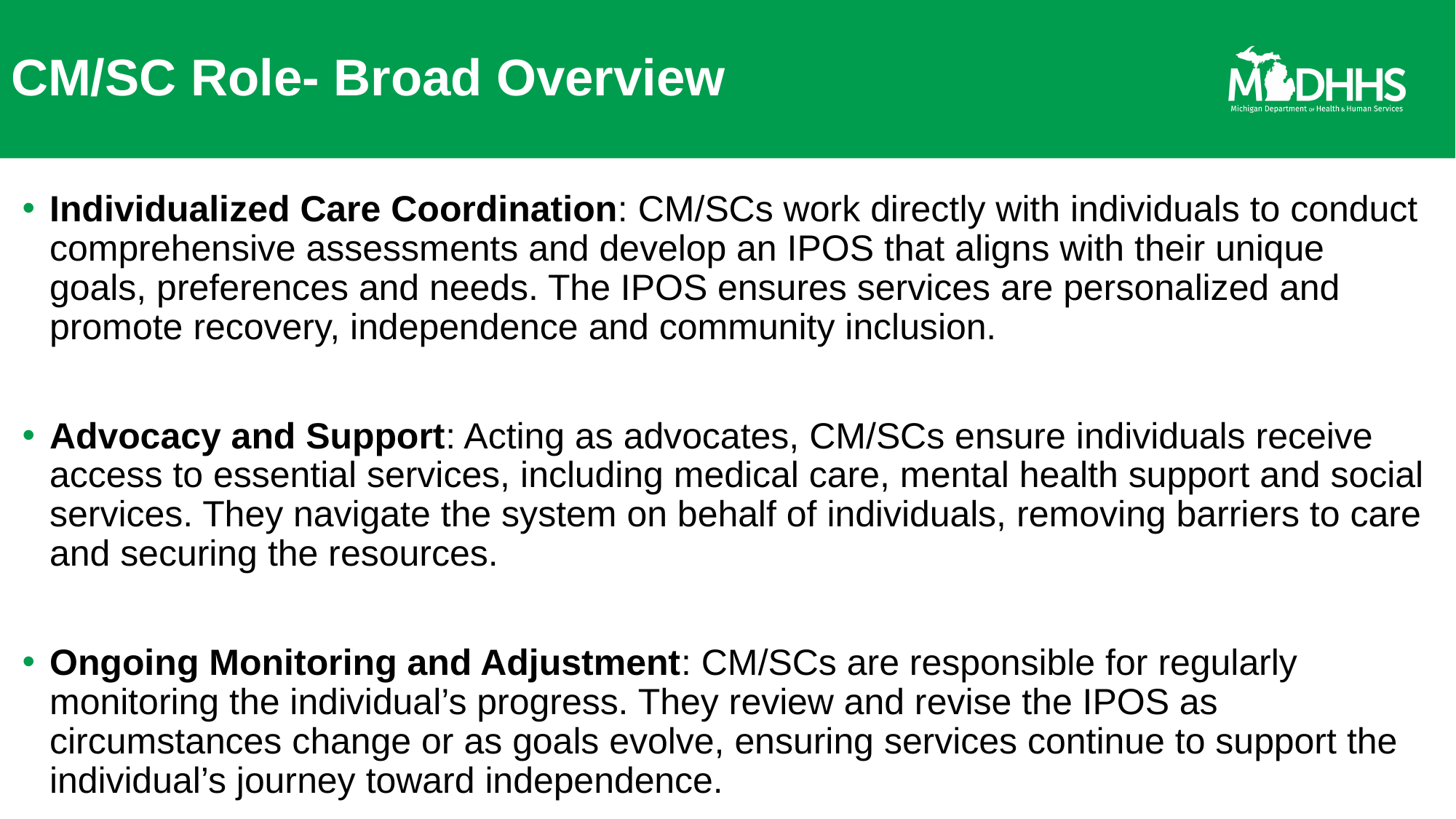

# CM/SC Role- Broad Overview
Individualized Care Coordination: CM/SCs work directly with individuals to conduct comprehensive assessments and develop an IPOS that aligns with their unique goals, preferences and needs. The IPOS ensures services are personalized and promote recovery, independence and community inclusion.

Advocacy and Support: Acting as advocates, CM/SCs ensure individuals receive access to essential services, including medical care, mental health support and social services. They navigate the system on behalf of individuals, removing barriers to care and securing the resources.

Ongoing Monitoring and Adjustment: CM/SCs are responsible for regularly monitoring the individual’s progress. They review and revise the IPOS as circumstances change or as goals evolve, ensuring services continue to support the individual’s journey toward independence.